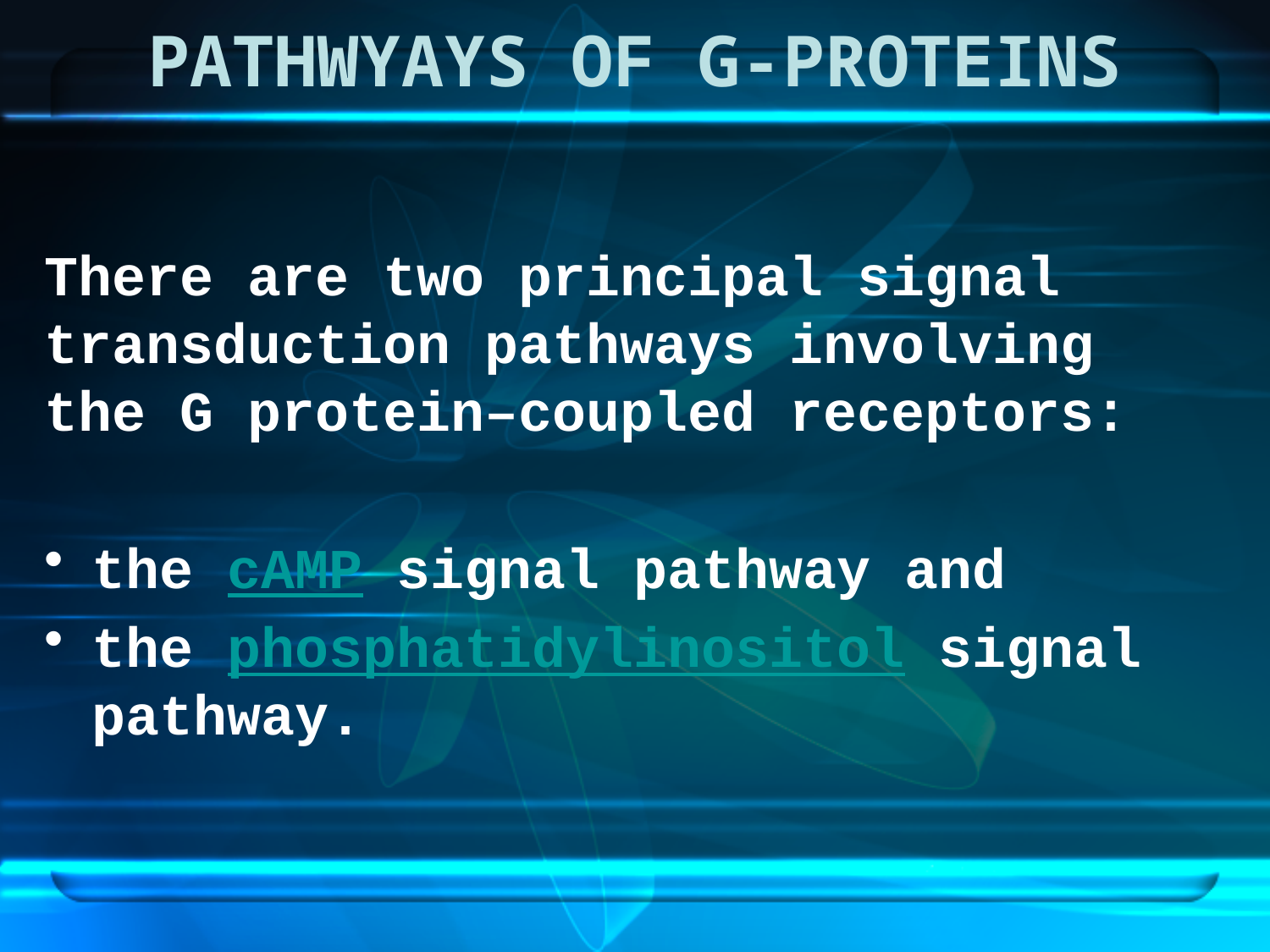

# PATHWYAYS OF G-PROTEINS
There are two principal signal transduction pathways involving the G protein–coupled receptors:

the cAMP signal pathway and
the phosphatidylinositol signal pathway.